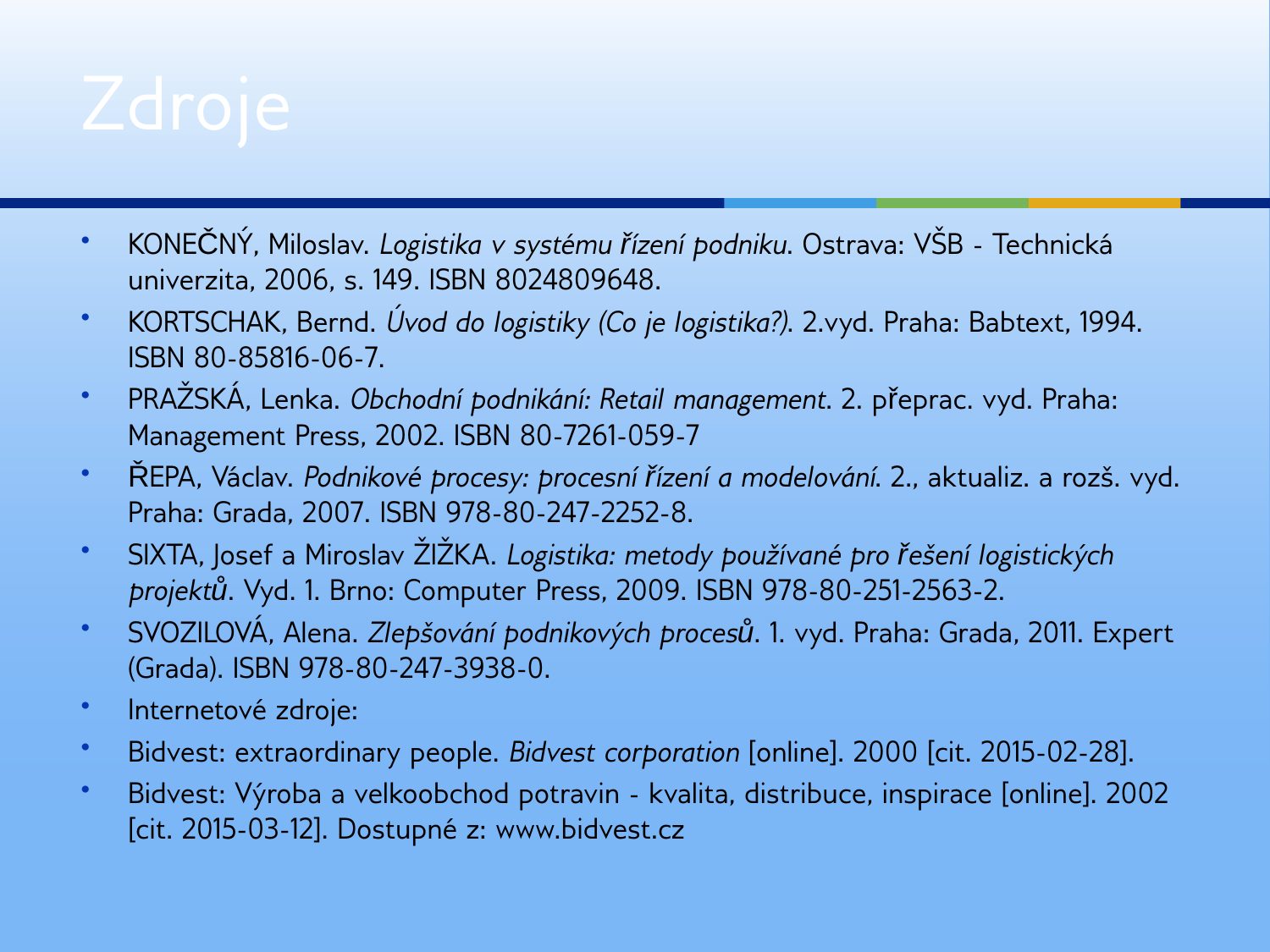

# Zdroje
KONEČNÝ, Miloslav. Logistika v systému řízení podniku. Ostrava: VŠB - Technická univerzita, 2006, s. 149. ISBN 8024809648.
KORTSCHAK, Bernd. Úvod do logistiky (Co je logistika?). 2.vyd. Praha: Babtext, 1994. ISBN 80-85816-06-7.
PRAŽSKÁ, Lenka. Obchodní podnikání: Retail management. 2. přeprac. vyd. Praha: Management Press, 2002. ISBN 80-7261-059-7
ŘEPA, Václav. Podnikové procesy: procesní řízení a modelování. 2., aktualiz. a rozš. vyd. Praha: Grada, 2007. ISBN 978-80-247-2252-8.
SIXTA, Josef a Miroslav ŽIŽKA. Logistika: metody používané pro řešení logistických projektů. Vyd. 1. Brno: Computer Press, 2009. ISBN 978-80-251-2563-2.
SVOZILOVÁ, Alena. Zlepšování podnikových procesů. 1. vyd. Praha: Grada, 2011. Expert (Grada). ISBN 978-80-247-3938-0.
Internetové zdroje:
Bidvest: extraordinary people. Bidvest corporation [online]. 2000 [cit. 2015-02-28].
Bidvest: Výroba a velkoobchod potravin - kvalita, distribuce, inspirace [online]. 2002 [cit. 2015-03-12]. Dostupné z: www.bidvest.cz